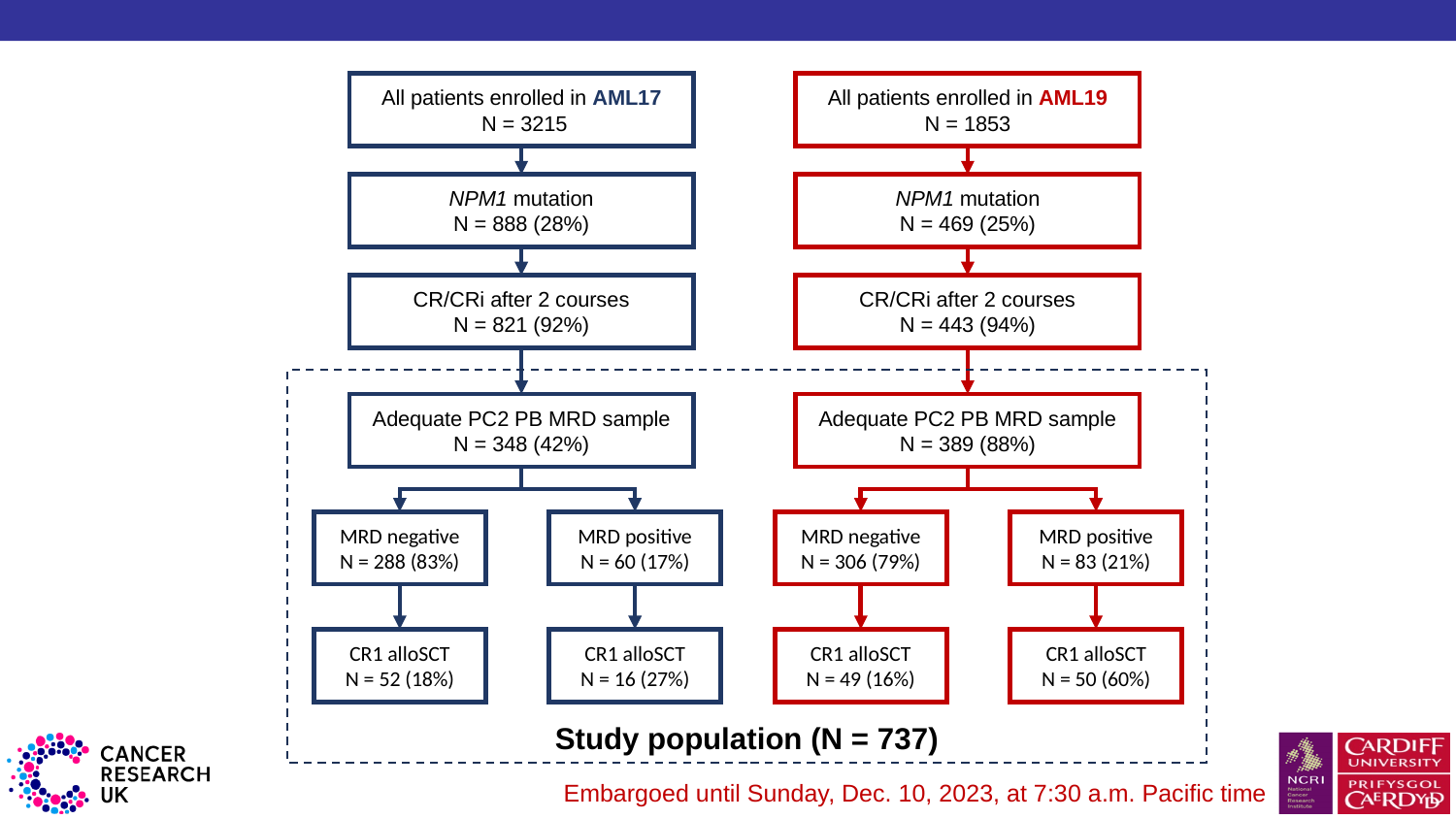

All patients enrolled in AML17
 N = 3215
All patients enrolled in AML19
 N = 1853
NPM1 mutation
N = 888 (28%)
NPM1 mutation
N = 469 (25%)
CR/CRi after 2 courses
N = 821 (92%)
CR/CRi after 2 courses
N = 443 (94%)
Study population (N = 737)
Adequate PC2 PB MRD sample
N = 348 (42%)
Adequate PC2 PB MRD sample
N = 389 (88%)
MRD negative
N = 288 (83%)
MRD positive
N = 60 (17%)
MRD negative
N = 306 (79%)
MRD positive
N = 83 (21%)
CR1 alloSCT
N = 52 (18%)
CR1 alloSCT
N = 16 (27%)
CR1 alloSCT
N = 49 (16%)
CR1 alloSCT
N = 50 (60%)
Embargoed until Sunday, Dec. 10, 2023, at 7:30 a.m. Pacific time